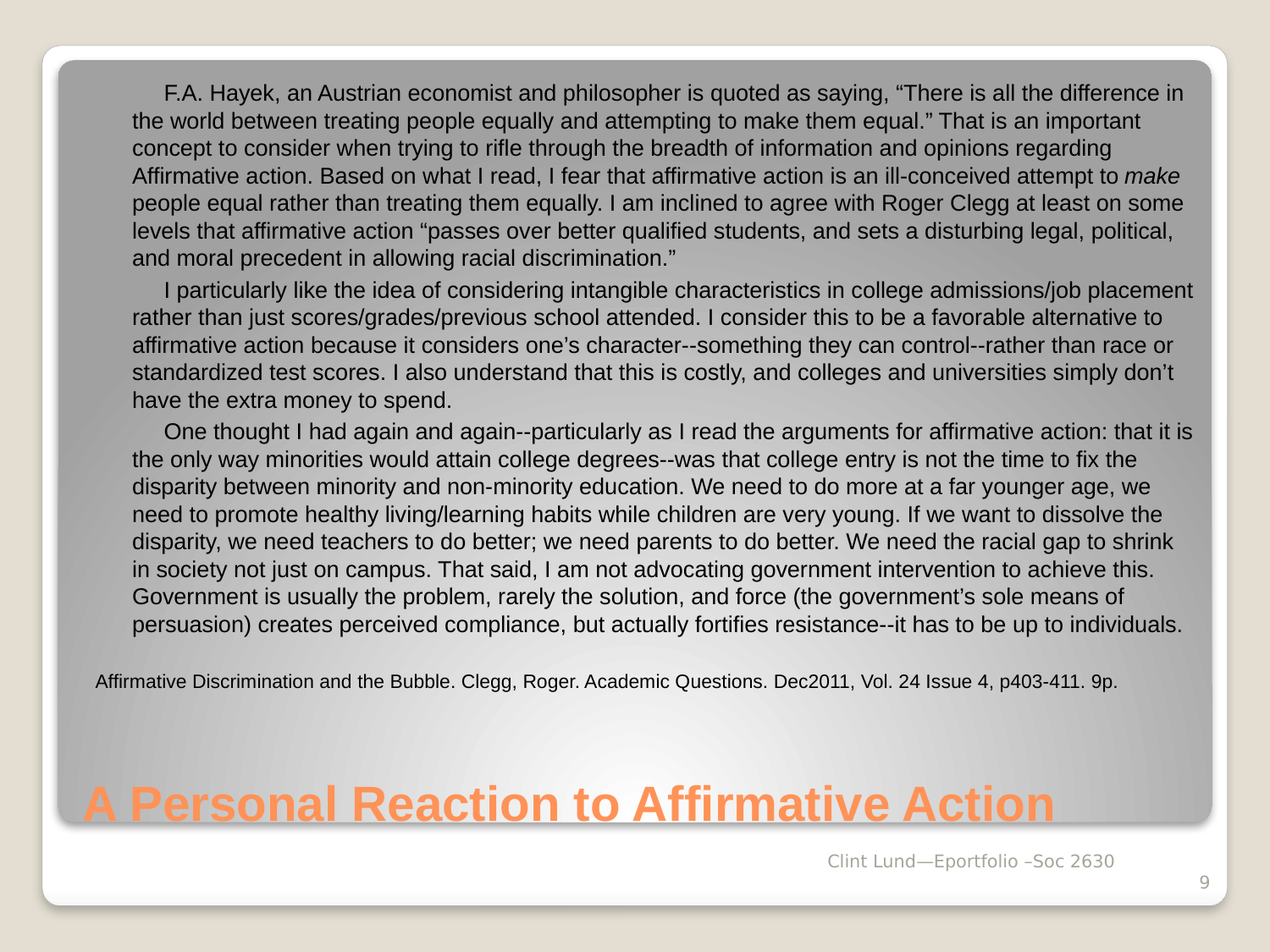

F.A. Hayek, an Austrian economist and philosopher is quoted as saying, “There is all the difference in the world between treating people equally and attempting to make them equal.” That is an important concept to consider when trying to rifle through the breadth of information and opinions regarding Affirmative action. Based on what I read, I fear that affirmative action is an ill-conceived attempt to make people equal rather than treating them equally. I am inclined to agree with Roger Clegg at least on some levels that affirmative action “passes over better qualified students, and sets a disturbing legal, political, and moral precedent in allowing racial discrimination.”
	     I particularly like the idea of considering intangible characteristics in college admissions/job placement rather than just scores/grades/previous school attended. I consider this to be a favorable alternative to affirmative action because it considers one’s character--something they can control--rather than race or standardized test scores. I also understand that this is costly, and colleges and universities simply don’t have the extra money to spend.
	     One thought I had again and again--particularly as I read the arguments for affirmative action: that it is the only way minorities would attain college degrees--was that college entry is not the time to fix the disparity between minority and non-minority education. We need to do more at a far younger age, we need to promote healthy living/learning habits while children are very young. If we want to dissolve the disparity, we need teachers to do better; we need parents to do better. We need the racial gap to shrink in society not just on campus. That said, I am not advocating government intervention to achieve this. Government is usually the problem, rarely the solution, and force (the government’s sole means of persuasion) creates perceived compliance, but actually fortifies resistance--it has to be up to individuals.

Affirmative Discrimination and the Bubble. Clegg, Roger. Academic Questions. Dec2011, Vol. 24 Issue 4, p403-411. 9p.

# A Personal Reaction to Affirmative Action
Clint Lund—Eportfolio –Soc 2630

9